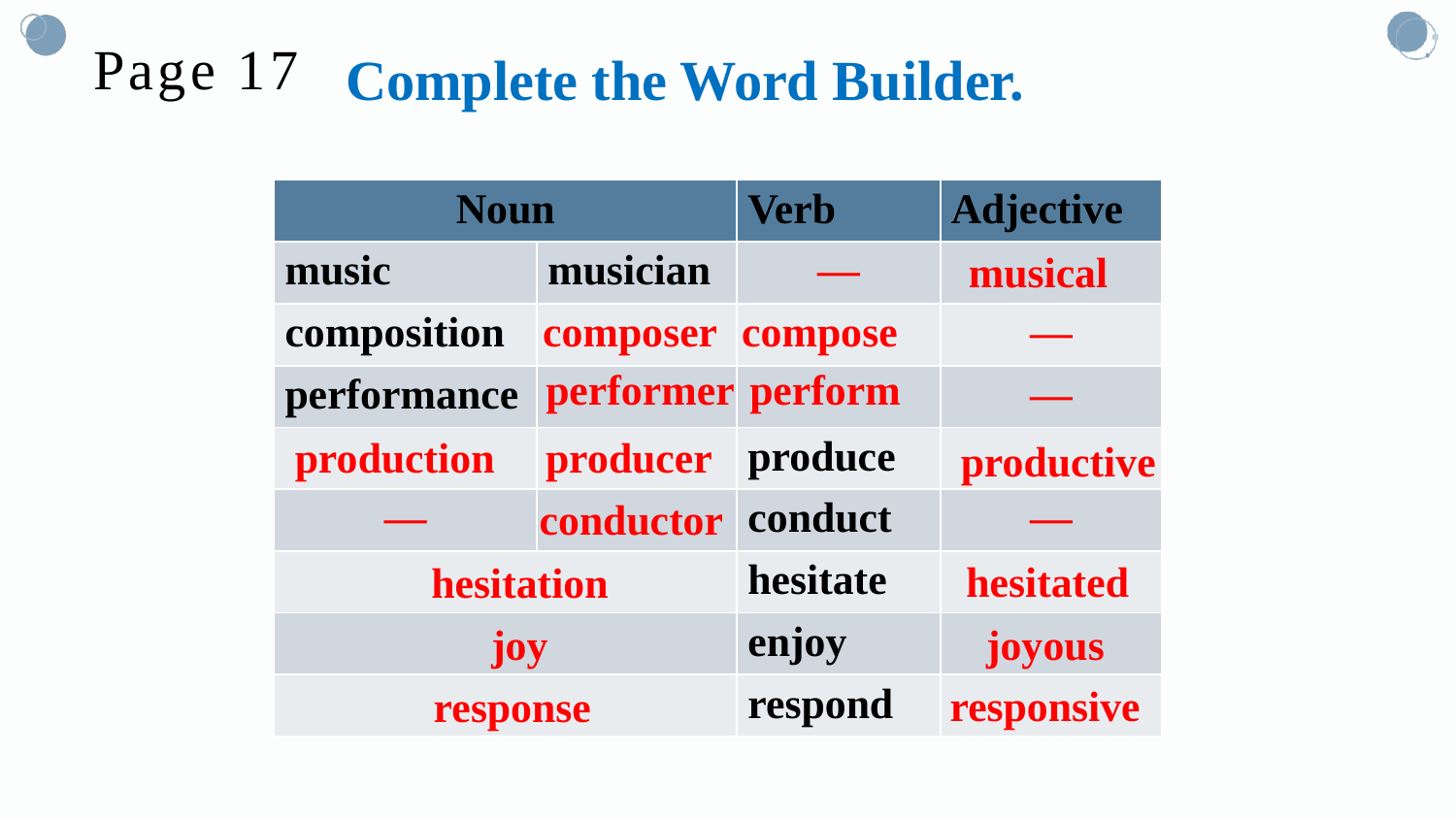

Page 17
Complete the Word Builder.
| Noun |  | Verb | Adjective |
| --- | --- | --- | --- |
| music | musician | — |  |
| composition |  |  | — |
| performance |  |  | — |
|  |  | produce |  |
| — |  | conduct | — |
|  |  | hesitate |  |
|  |  | enjoy |  |
|  |  | respond |  |
musical
composer
compose
performer
perform
producer
production
productive
conductor
hesitated
hesitation
joy
joyous
responsive
response